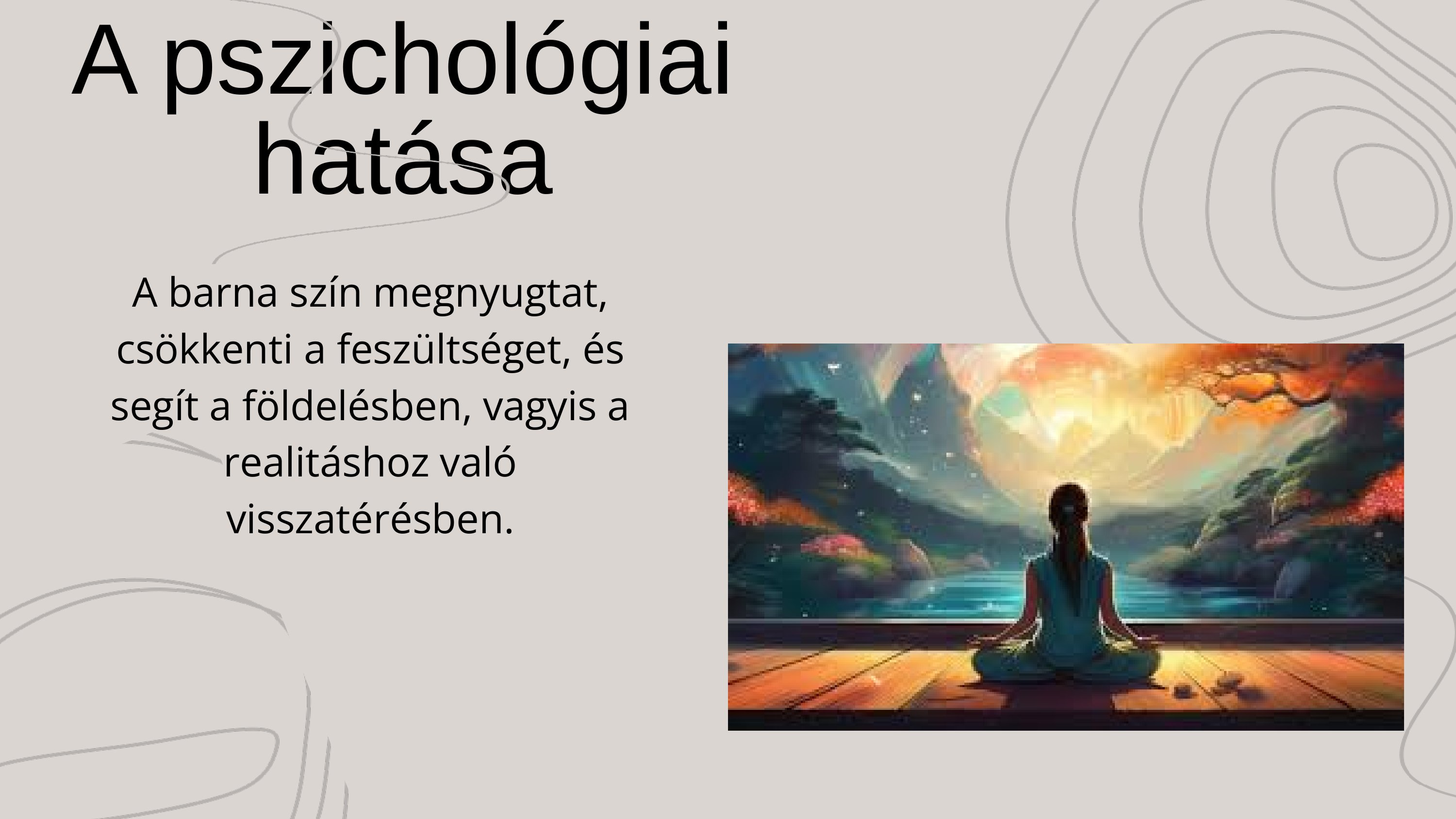

A pszichológiai hatása
A barna szín megnyugtat, csökkenti a feszültséget, és segít a földelésben, vagyis a realitáshoz való visszatérésben.